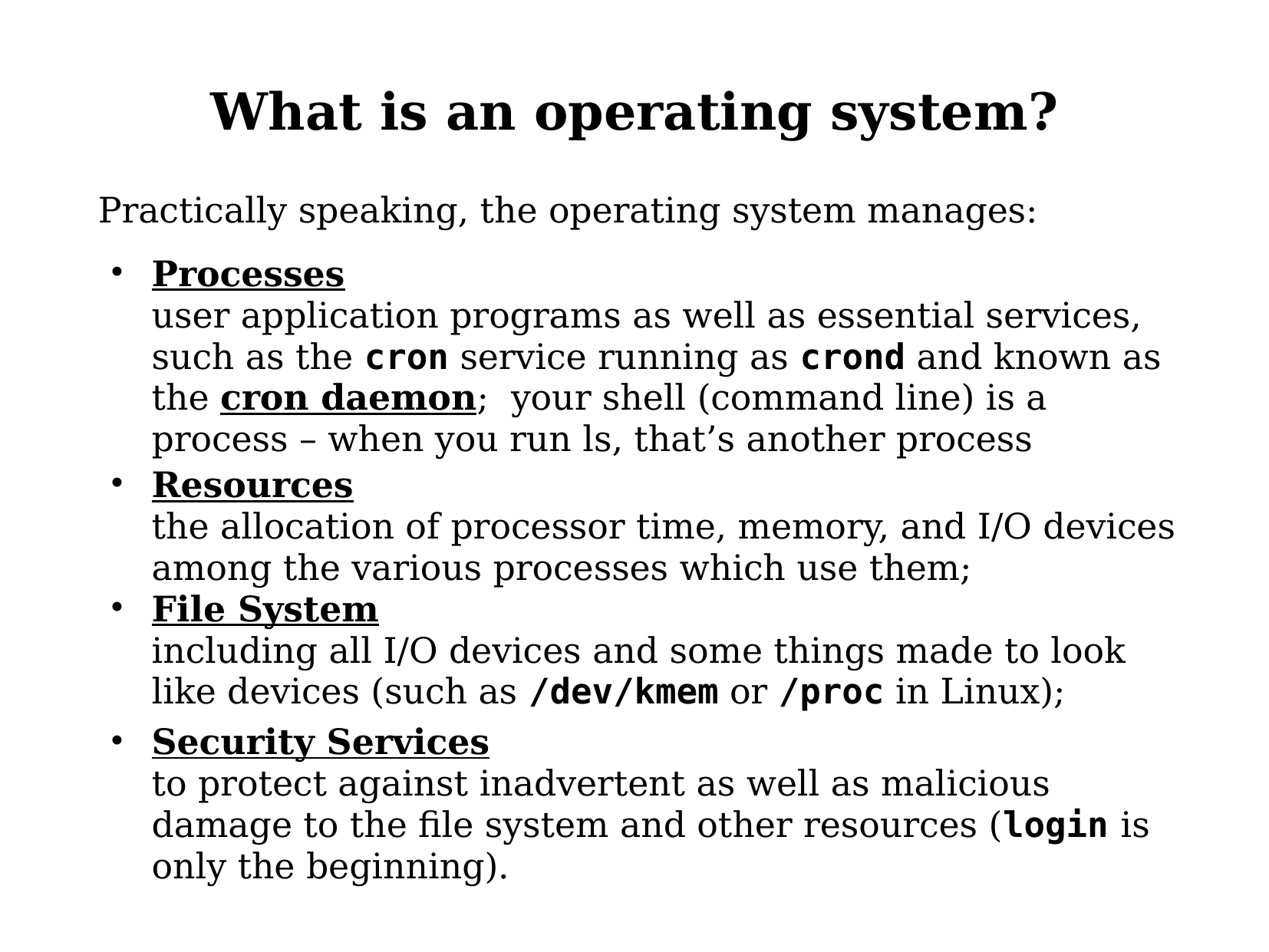

# What is an operating system?
Practically speaking, the operating system manages:
Processes
user application programs as well as essential services, such as the cron service running as crond and known as the cron daemon;  your shell (command line) is a process – when you run ls, that’s another process
Resources
the allocation of processor time, memory, and I/O devices among the various processes which use them;
File System
including all I/O devices and some things made to look like devices (such as /dev/kmem or /proc in Linux);
Security Services
to protect against inadvertent as well as malicious damage to the file system and other resources (login is only the beginning).